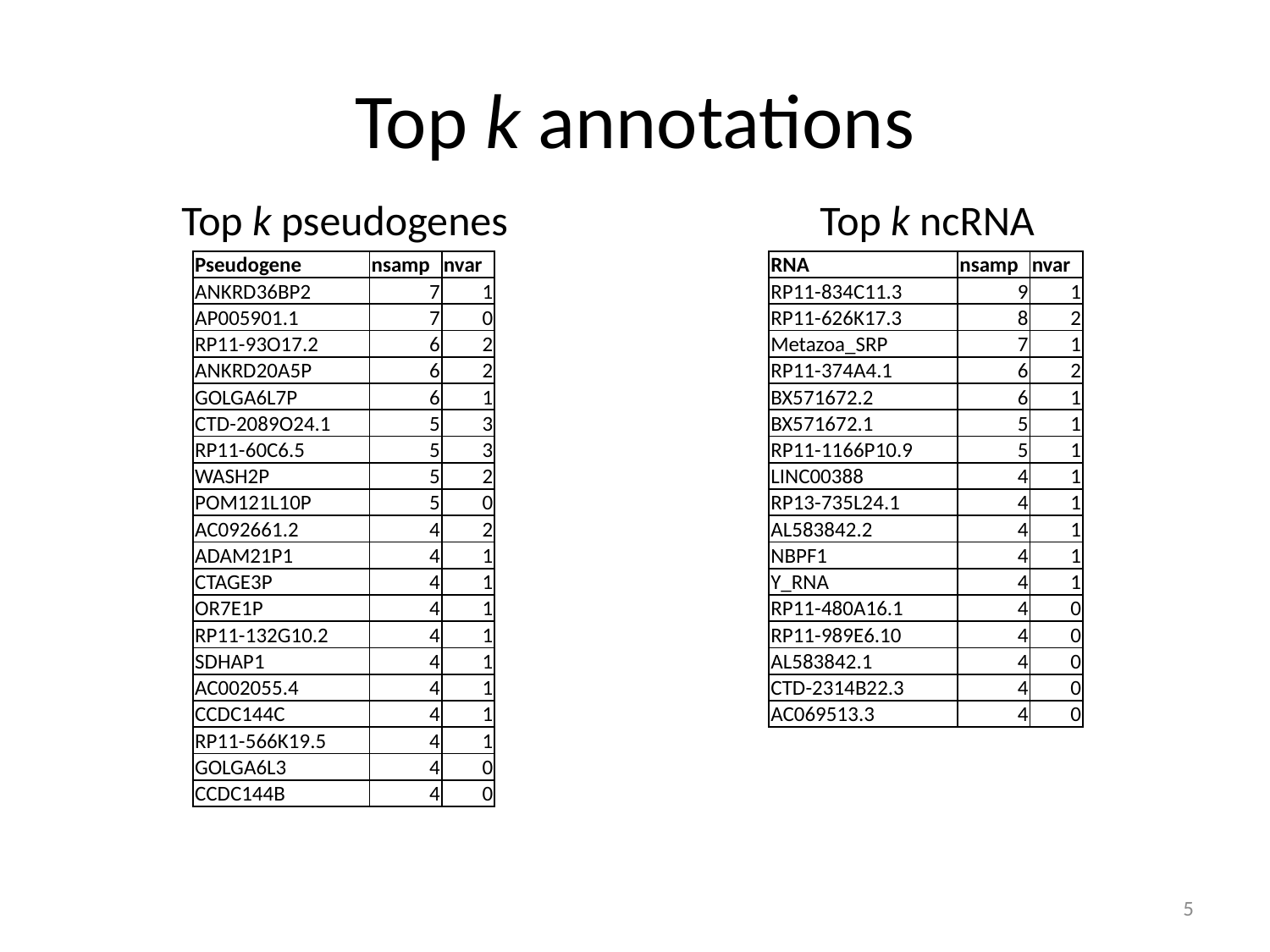

# Top k annotations
Top k pseudogenes
Top k ncRNA
| Pseudogene | nsamp | nvar |
| --- | --- | --- |
| ANKRD36BP2 | 7 | 1 |
| AP005901.1 | 7 | 0 |
| RP11-93O17.2 | 6 | 2 |
| ANKRD20A5P | 6 | 2 |
| GOLGA6L7P | 6 | 1 |
| CTD-2089O24.1 | 5 | 3 |
| RP11-60C6.5 | 5 | 3 |
| WASH2P | 5 | 2 |
| POM121L10P | 5 | 0 |
| AC092661.2 | 4 | 2 |
| ADAM21P1 | 4 | 1 |
| CTAGE3P | 4 | 1 |
| OR7E1P | 4 | 1 |
| RP11-132G10.2 | 4 | 1 |
| SDHAP1 | 4 | 1 |
| AC002055.4 | 4 | 1 |
| CCDC144C | 4 | 1 |
| RP11-566K19.5 | 4 | 1 |
| GOLGA6L3 | 4 | 0 |
| CCDC144B | 4 | 0 |
| RNA | nsamp | nvar |
| --- | --- | --- |
| RP11-834C11.3 | 9 | 1 |
| RP11-626K17.3 | 8 | 2 |
| Metazoa\_SRP | 7 | 1 |
| RP11-374A4.1 | 6 | 2 |
| BX571672.2 | 6 | 1 |
| BX571672.1 | 5 | 1 |
| RP11-1166P10.9 | 5 | 1 |
| LINC00388 | 4 | 1 |
| RP13-735L24.1 | 4 | 1 |
| AL583842.2 | 4 | 1 |
| NBPF1 | 4 | 1 |
| Y\_RNA | 4 | 1 |
| RP11-480A16.1 | 4 | 0 |
| RP11-989E6.10 | 4 | 0 |
| AL583842.1 | 4 | 0 |
| CTD-2314B22.3 | 4 | 0 |
| AC069513.3 | 4 | 0 |
5